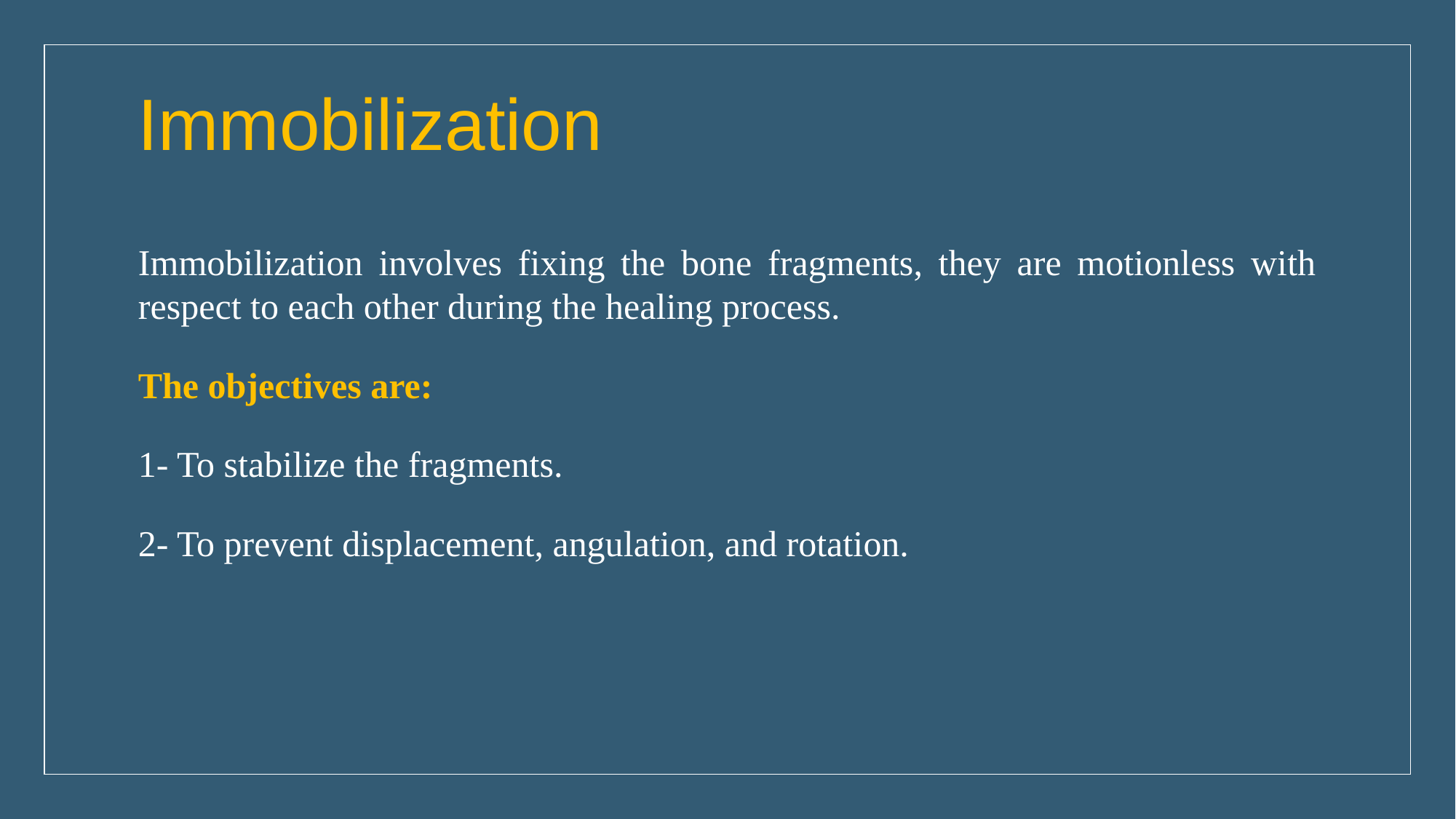

# Immobilization

Immobilization involves fixing the bone fragments, they are motionless with respect to each other during the healing process.
The objectives are:
1- To stabilize the fragments.
2- To prevent displacement, angulation, and rotation.